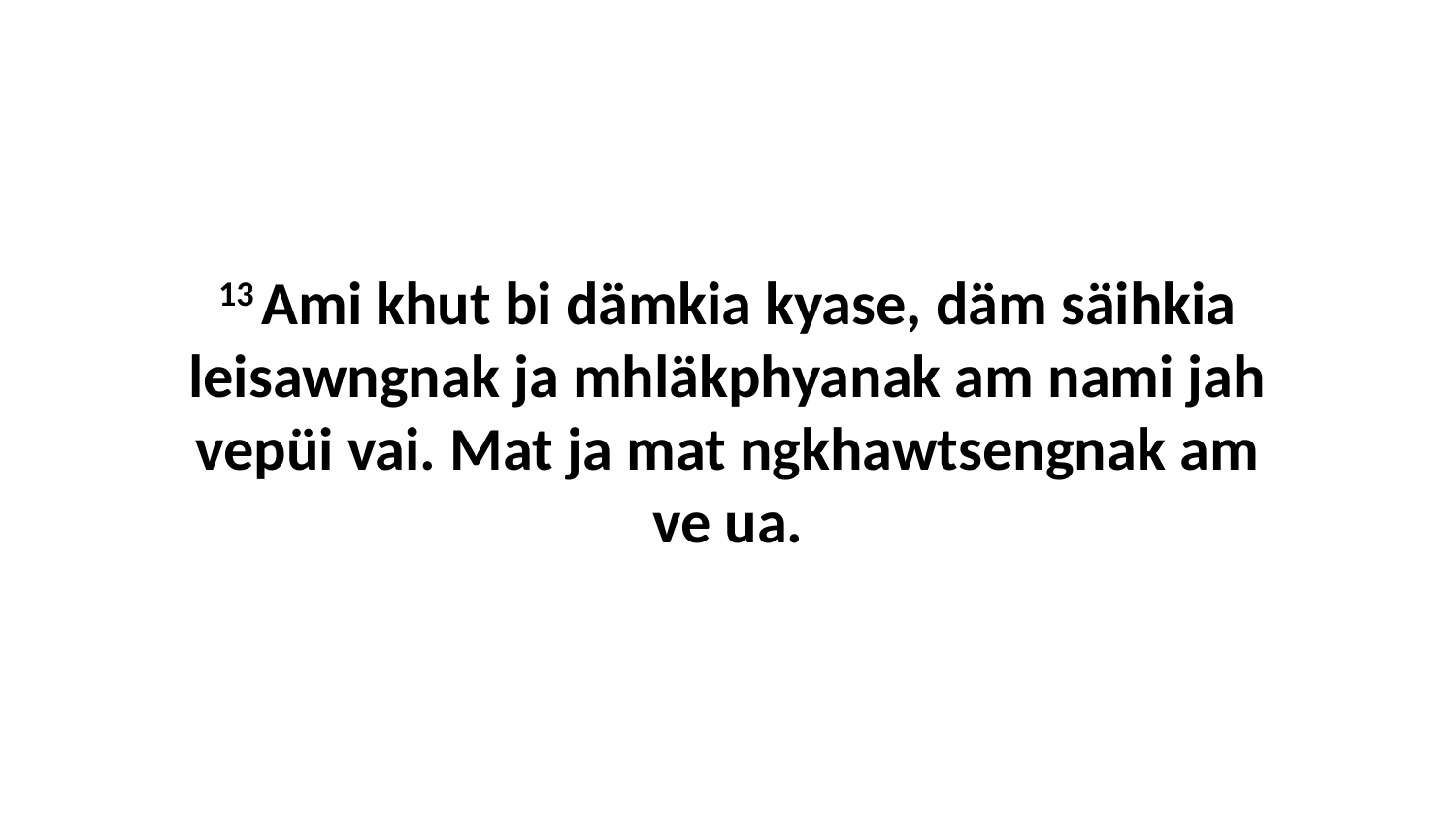

13 Ami khut bi dämkia kyase, däm säihkia leisawngnak ja mhläkphyanak am nami jah vepüi vai. Mat ja mat ngkhawtsengnak am ve ua.